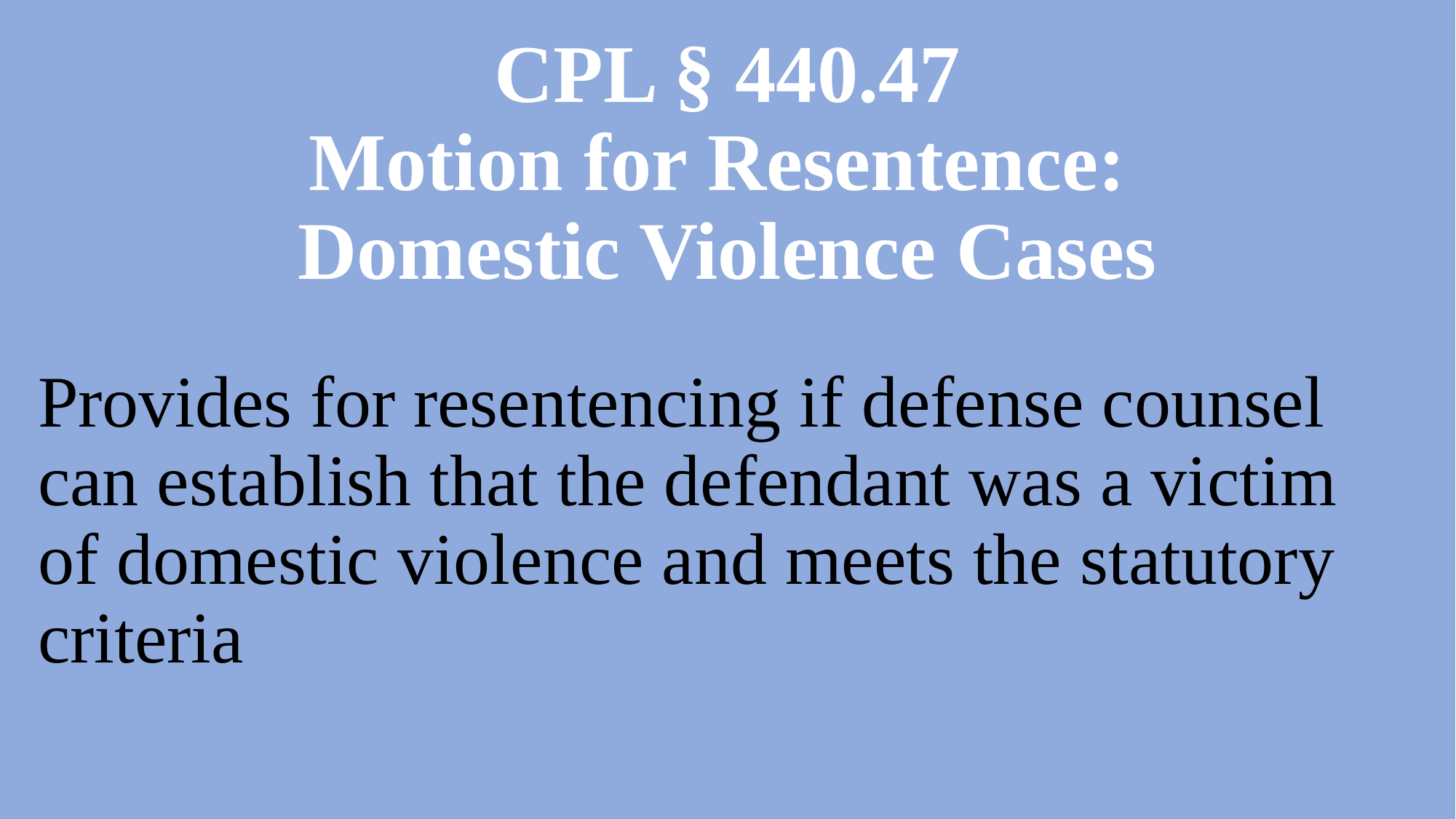

# CPL § 440.47 Motion for Resentence: Domestic Violence Cases
Provides for resentencing if defense counsel can establish that the defendant was a victim of domestic violence and meets the statutory criteria